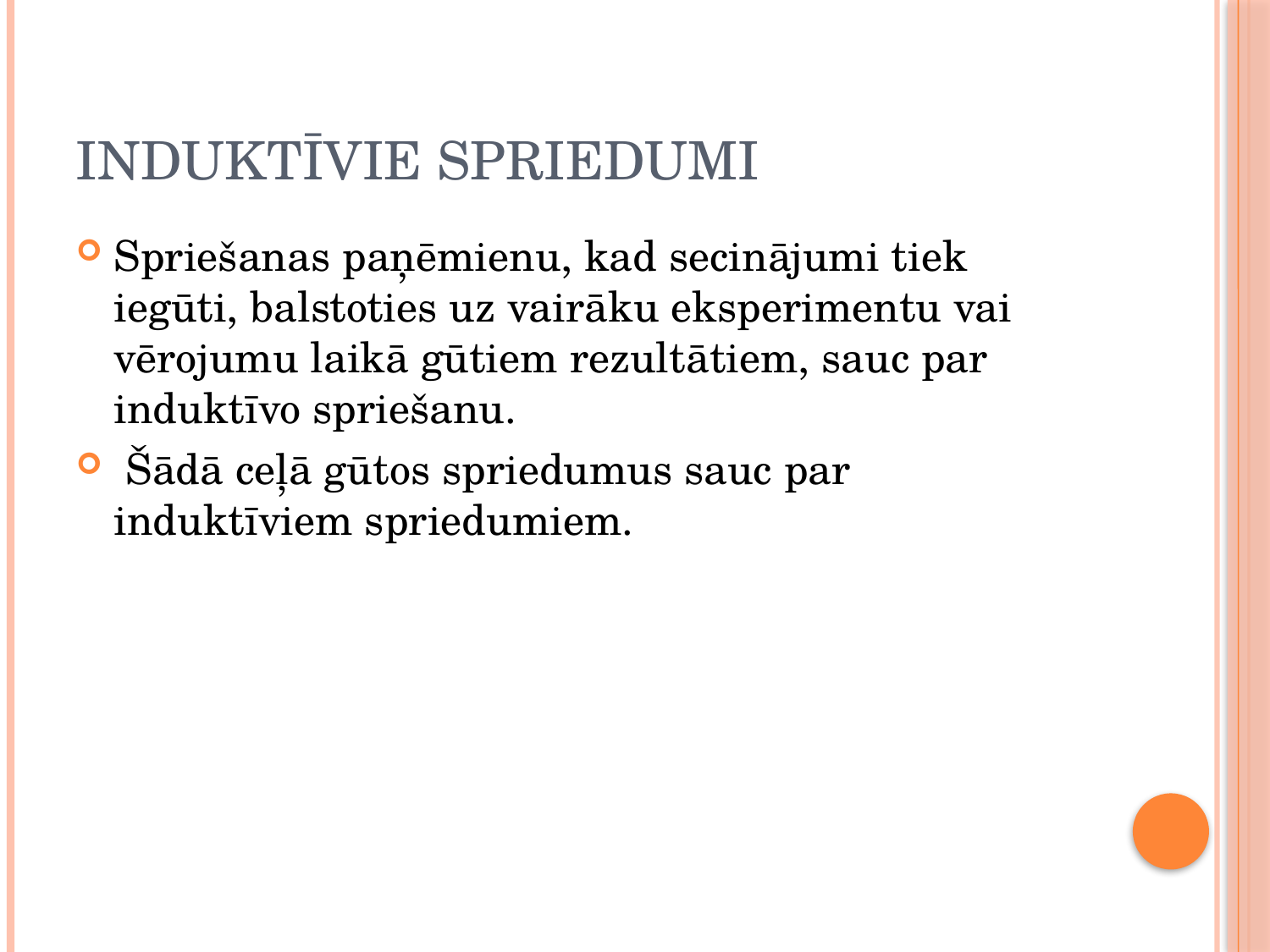

# Induktīvie spriedumi
Spriešanas paņēmienu, kad secinājumi tiek iegūti, balstoties uz vairāku eksperimentu vai vērojumu laikā gūtiem rezultātiem, sauc par induktīvo spriešanu.
 Šādā ceļā gūtos spriedumus sauc par induktīviem spriedumiem.